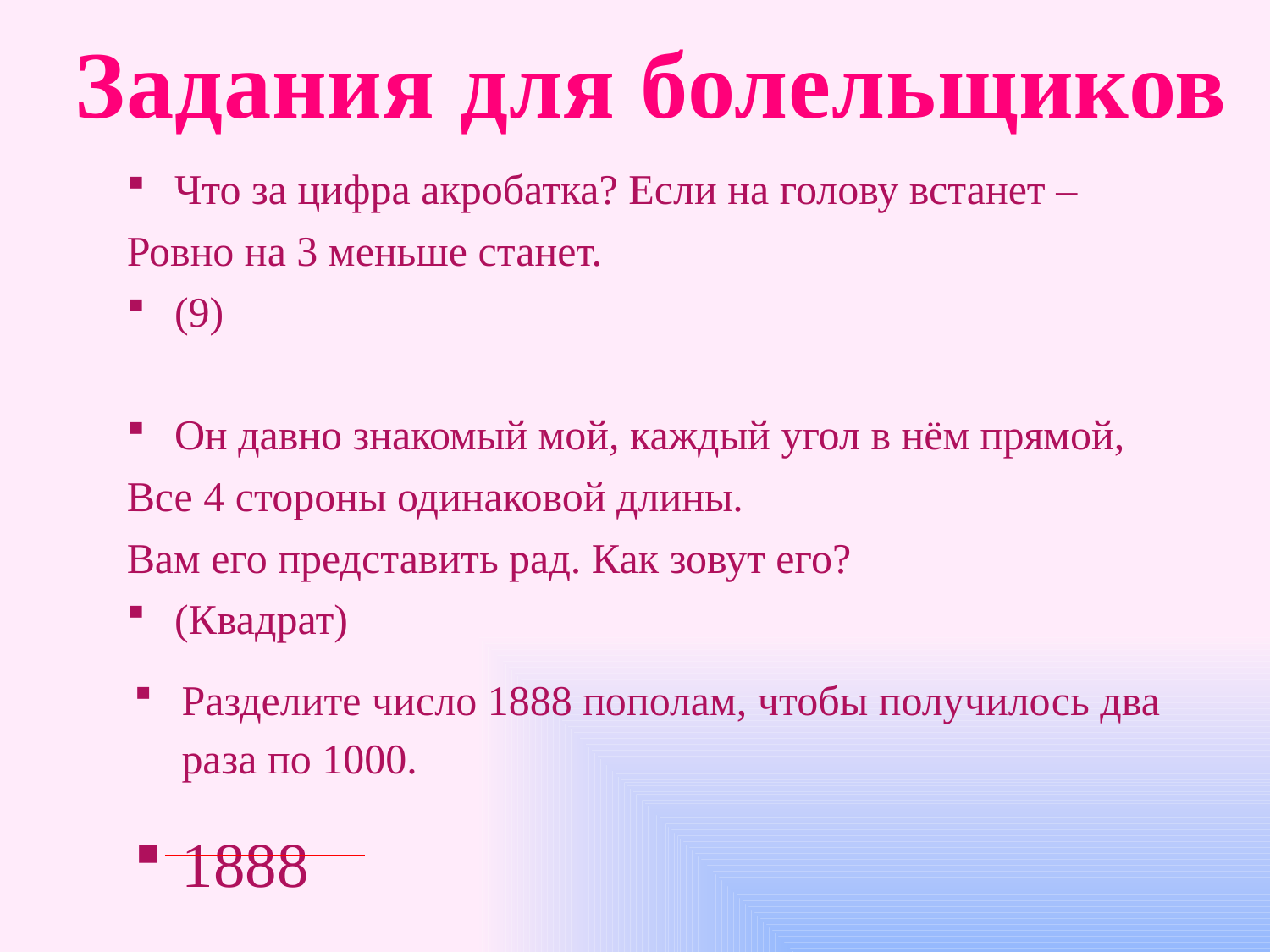

Задания для болельщиков
Что за цифра акробатка? Если на голову встанет –
Ровно на 3 меньше станет.
(9)

Он давно знакомый мой, каждый угол в нём прямой,
Все 4 стороны одинаковой длины.
Вам его представить рад. Как зовут его?
(Квадрат)
Разделите число 1888 пополам, чтобы получилось два раза по 1000.
1888